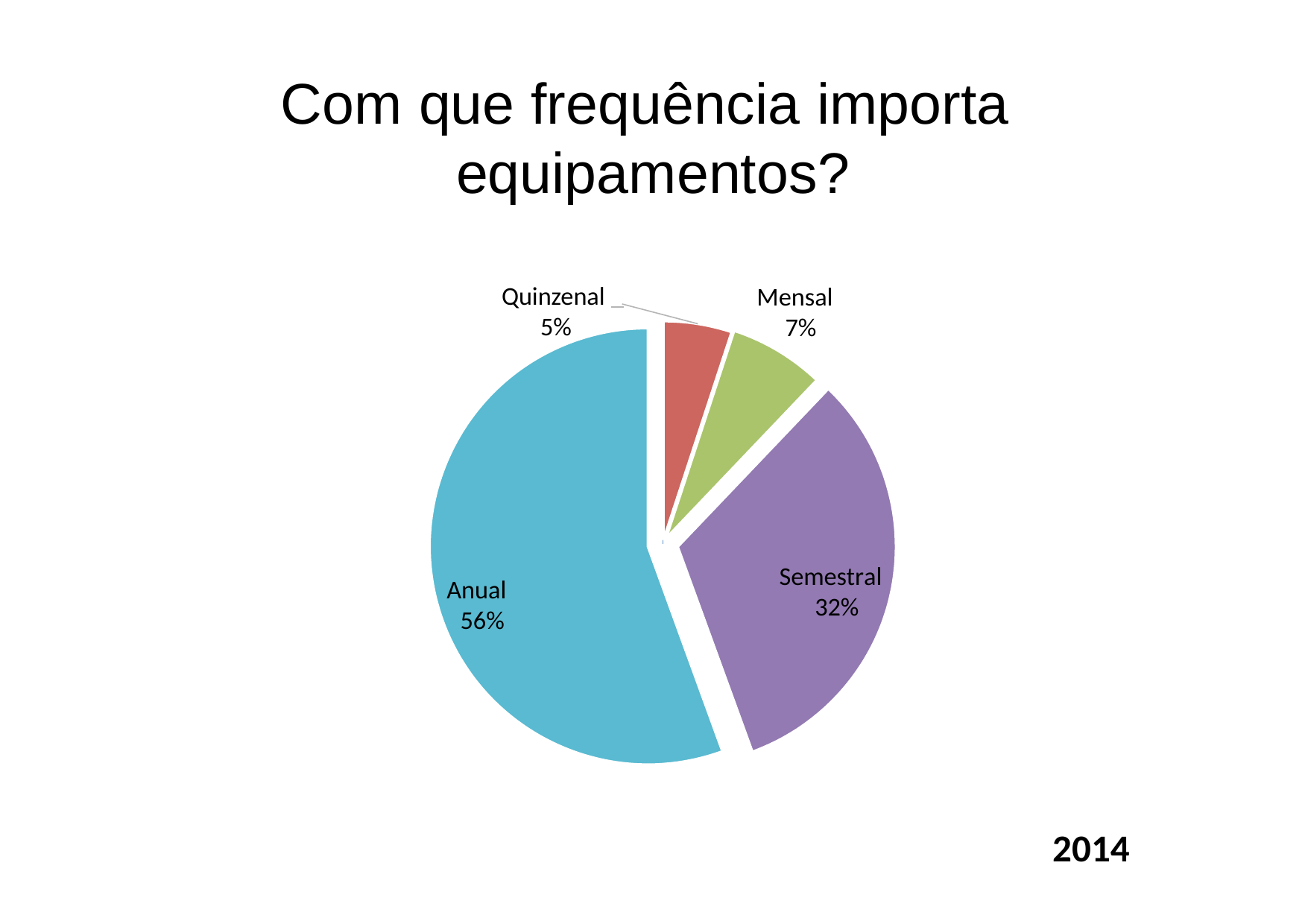

# Com que frequência importa  equipamentos?
Quinzenal
5%
Mensal  7%

Semestral  32%
Anual  56%
2014